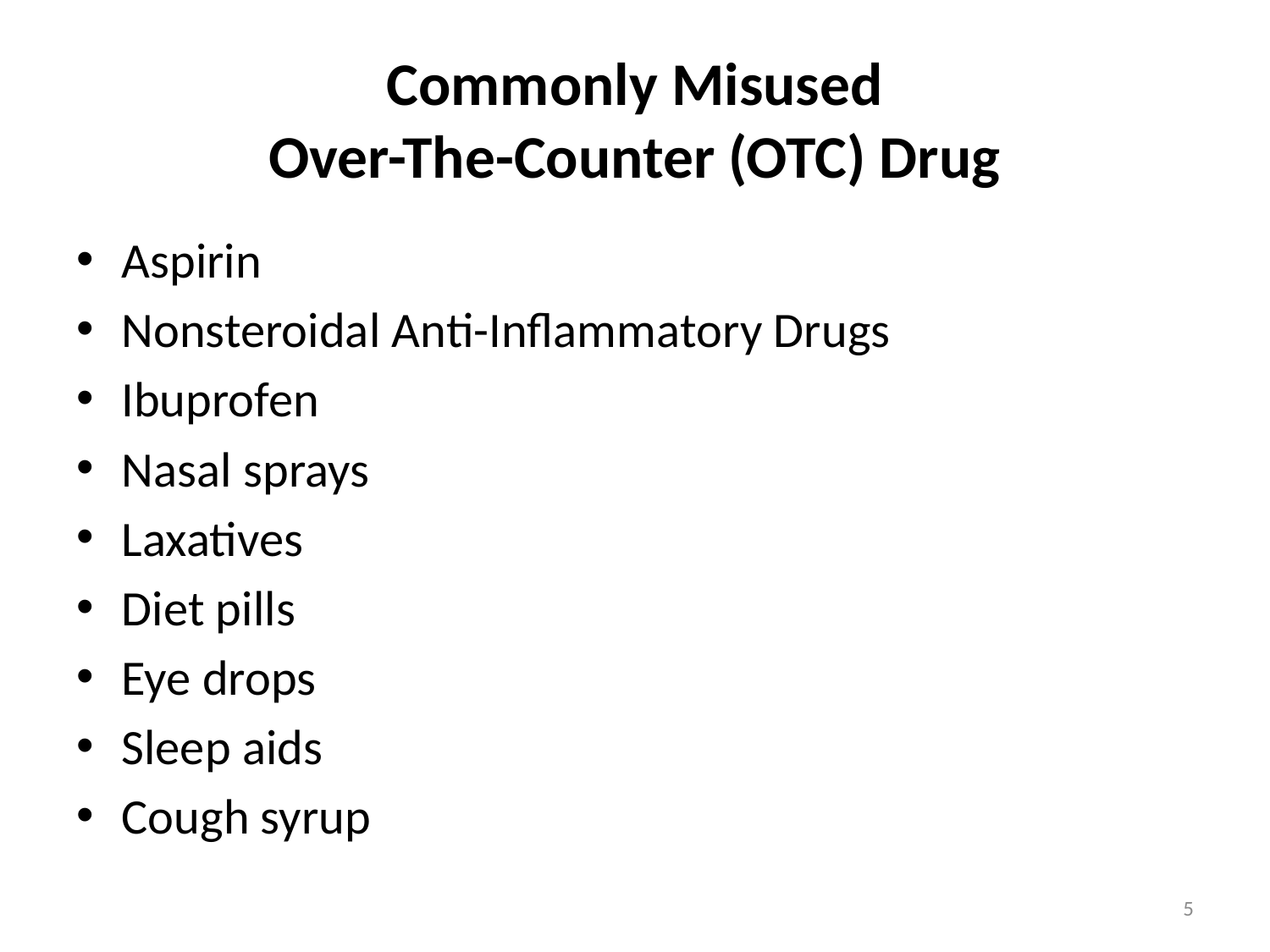

# Commonly Misused Over-The-Counter (OTC) Drug
Aspirin
Nonsteroidal Anti-Inflammatory Drugs
Ibuprofen
Nasal sprays
Laxatives
Diet pills
Eye drops
Sleep aids
Cough syrup
5